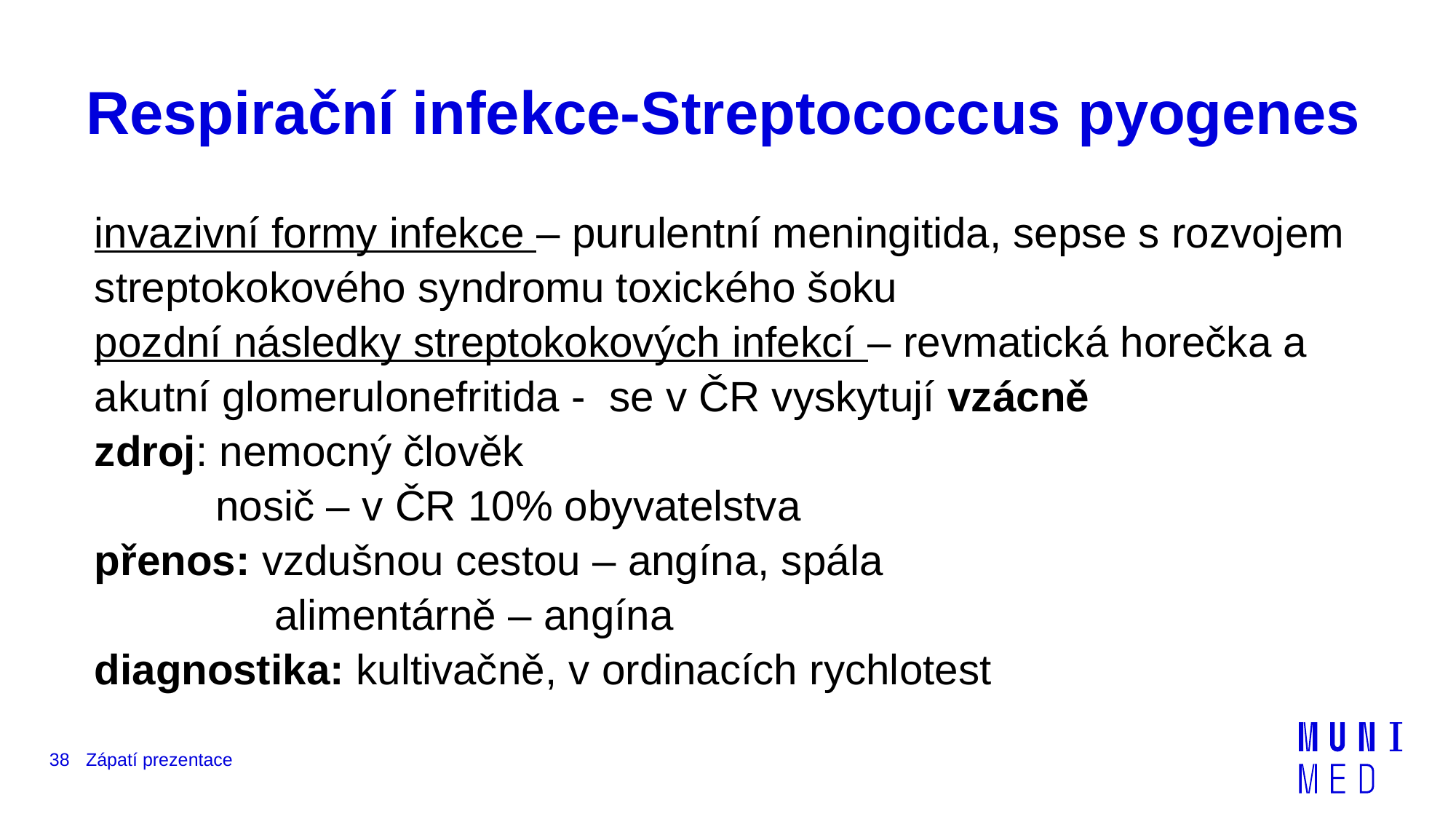

# Respirační infekce-Streptococcus pyogenes
invazivní formy infekce – purulentní meningitida, sepse s rozvojem streptokokového syndromu toxického šoku
pozdní následky streptokokových infekcí – revmatická horečka a akutní glomerulonefritida -  se v ČR vyskytují vzácně
zdroj: nemocný člověk
	 nosič – v ČR 10% obyvatelstva
přenos: vzdušnou cestou – angína, spála
	      alimentárně – angína
diagnostika: kultivačně, v ordinacích rychlotest

38
Zápatí prezentace